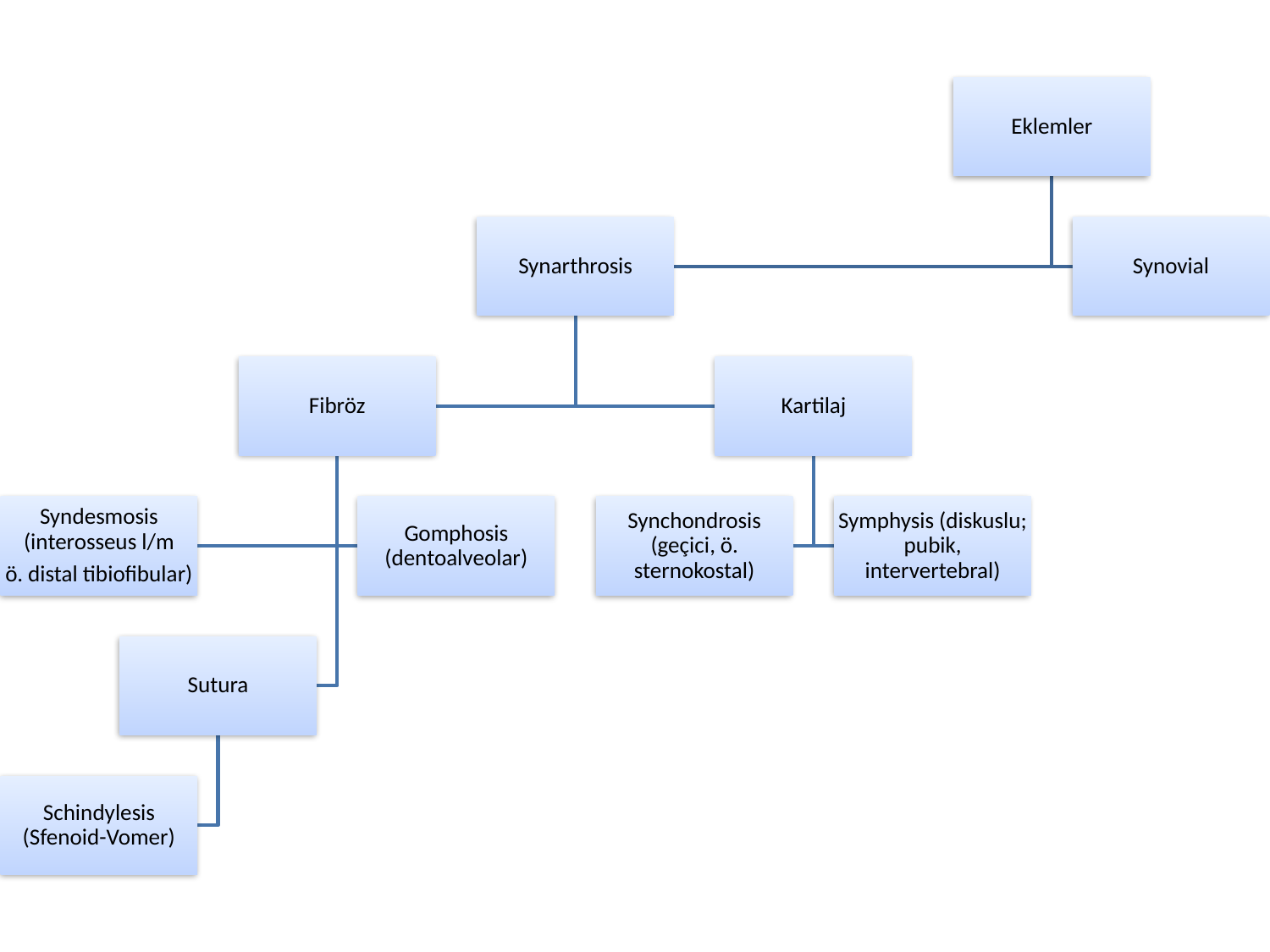

Eklemler
Synarthrosis
Fibröz
Syndesmosis (interosseus l/m
ö. distal tibiofibular)
Gomphosis (dentoalveolar)
Sutura
Schindylesis (Sfenoid-Vomer)
Kartilaj
Synchondrosis (geçici, ö. sternokostal)
Symphysis (diskuslu; pubik, intervertebral)
Synovial